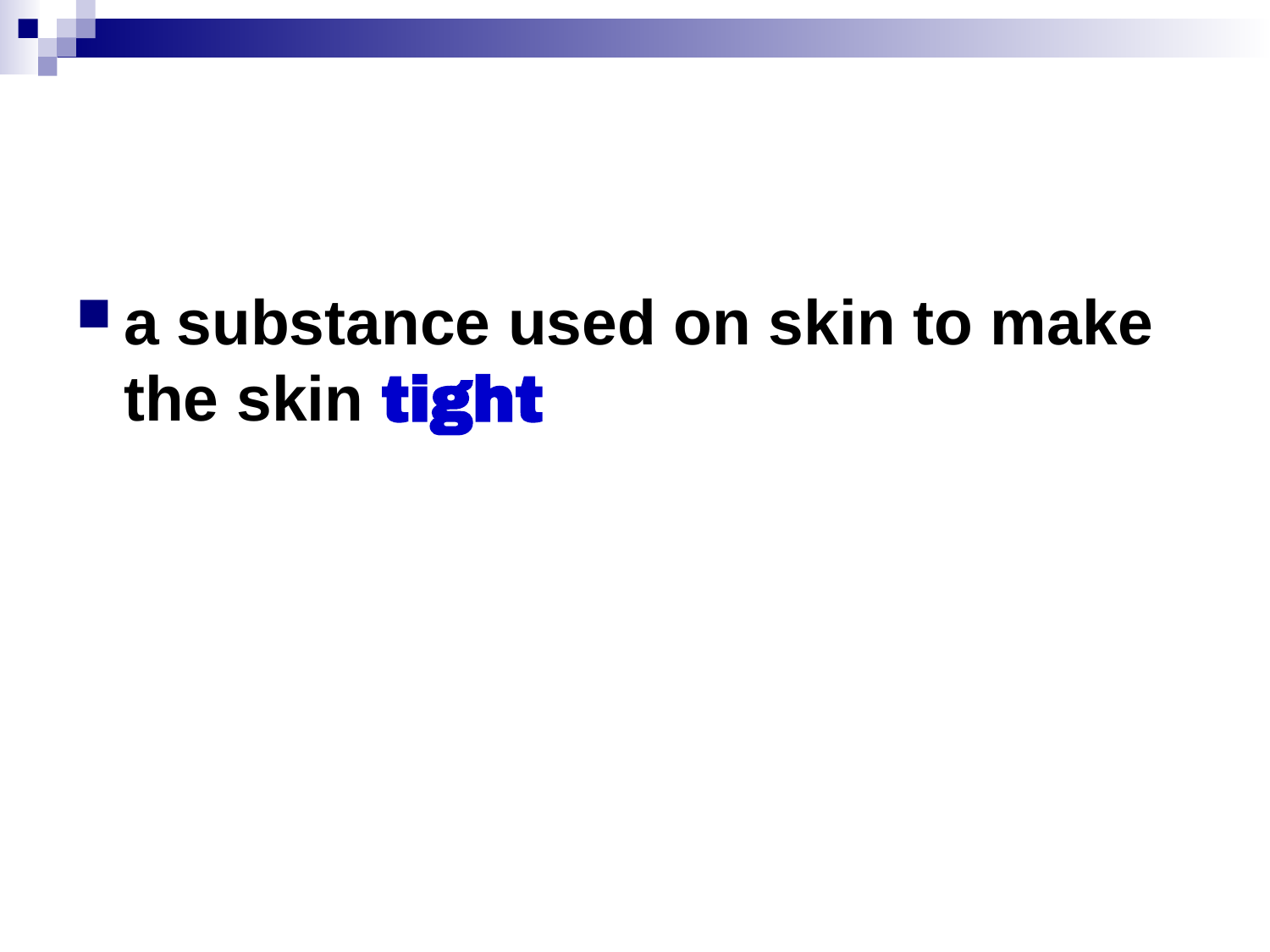

#
a substance used on skin to make the skin tight